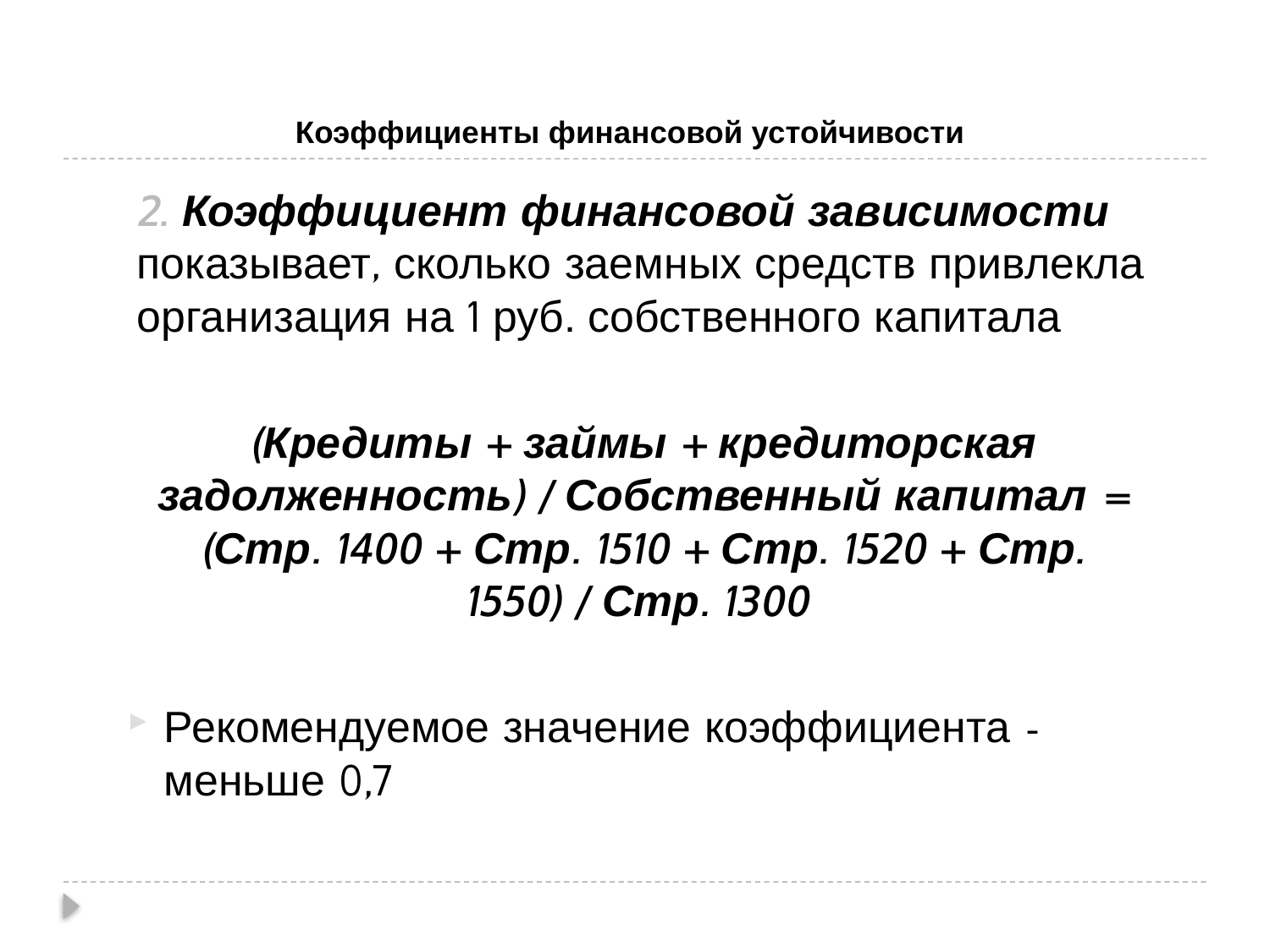

# Коэффициенты финансовой устойчивости
2. Коэффициент финансовой зависимости показывает, сколько заемных средств привлекла организация на 1 руб. собственного капитала

(Кредиты + займы + кредиторская задолженность) / Собственный капитал = (Стр. 1400 + Стр. 1510 + Стр. 1520 + Стр. 1550) / Стр. 1300

Рекомендуемое значение коэффициента - меньше 0,7